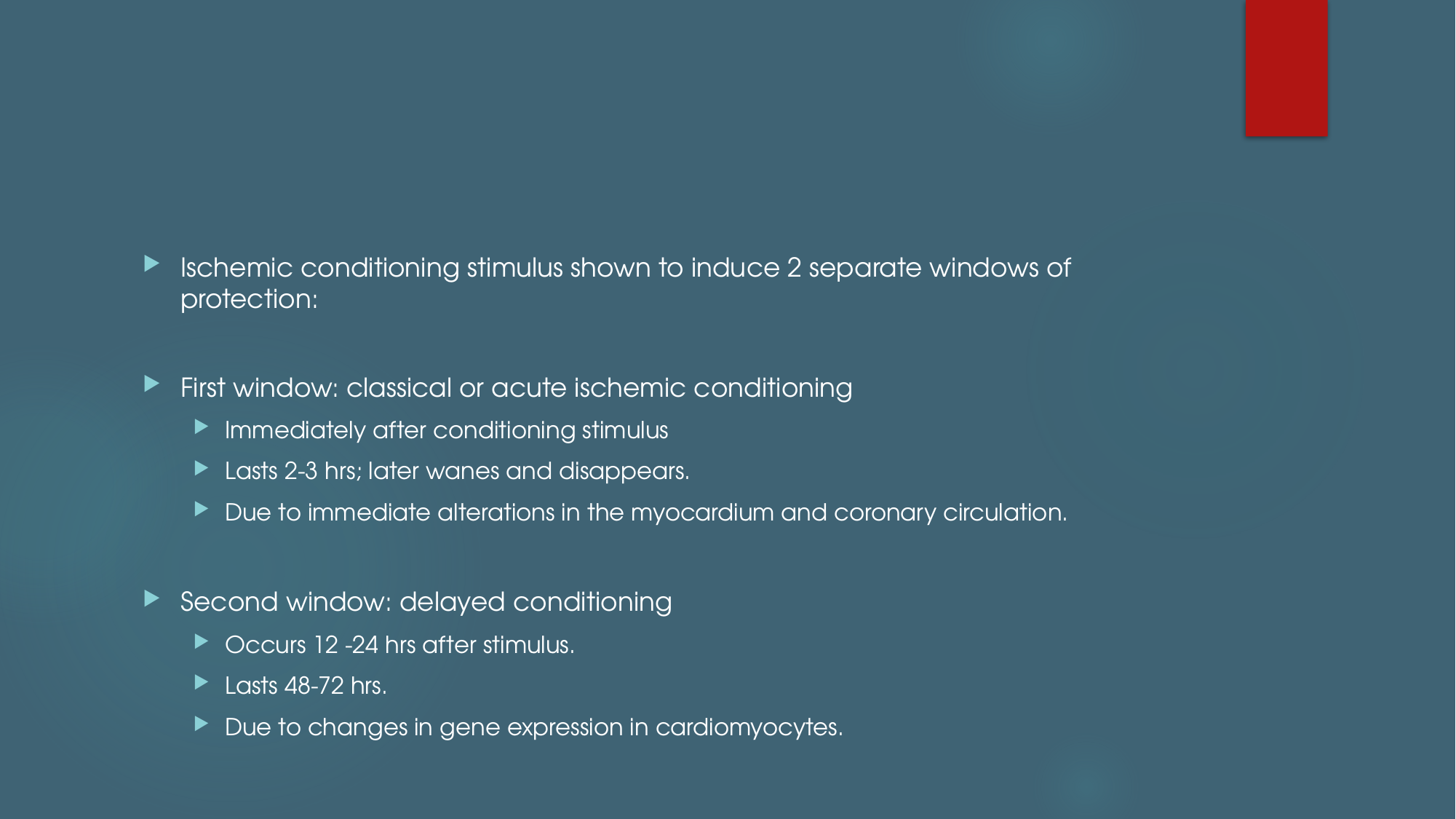

#
Ischemic conditioning stimulus shown to induce 2 separate windows of protection:

First window: classical or acute ischemic conditioning
Immediately after conditioning stimulus
Lasts 2-3 hrs; later wanes and disappears.
Due to immediate alterations in the myocardium and coronary circulation.

Second window: delayed conditioning
Occurs 12 -24 hrs after stimulus.
Lasts 48-72 hrs.
Due to changes in gene expression in cardiomyocytes.